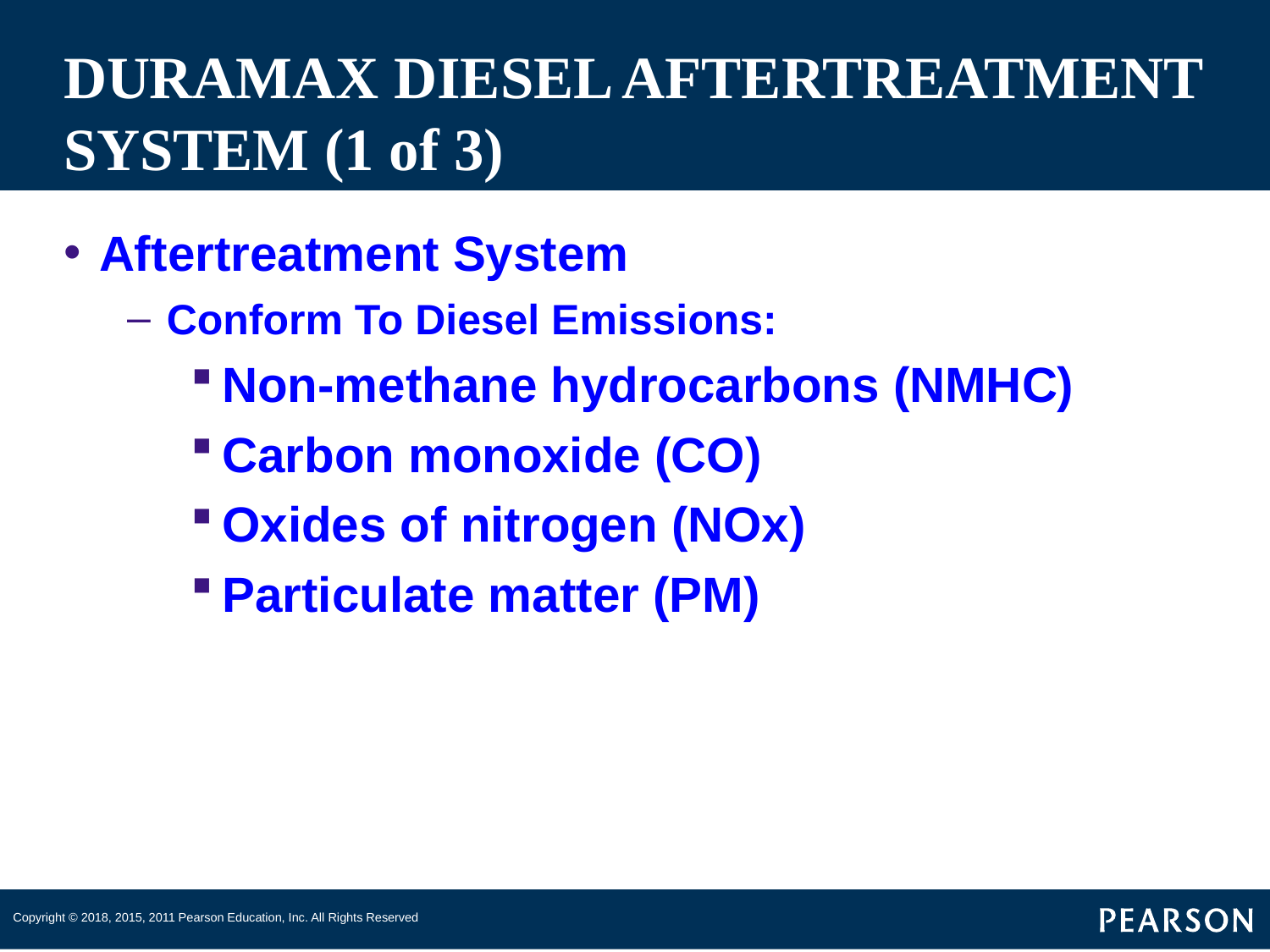

# DURAMAX DIESEL AFTERTREATMENT SYSTEM (1 of 3)
Aftertreatment System
Conform To Diesel Emissions:
Non-methane hydrocarbons (NMHC)
Carbon monoxide (CO)
Oxides of nitrogen (NOx)
Particulate matter (PM)